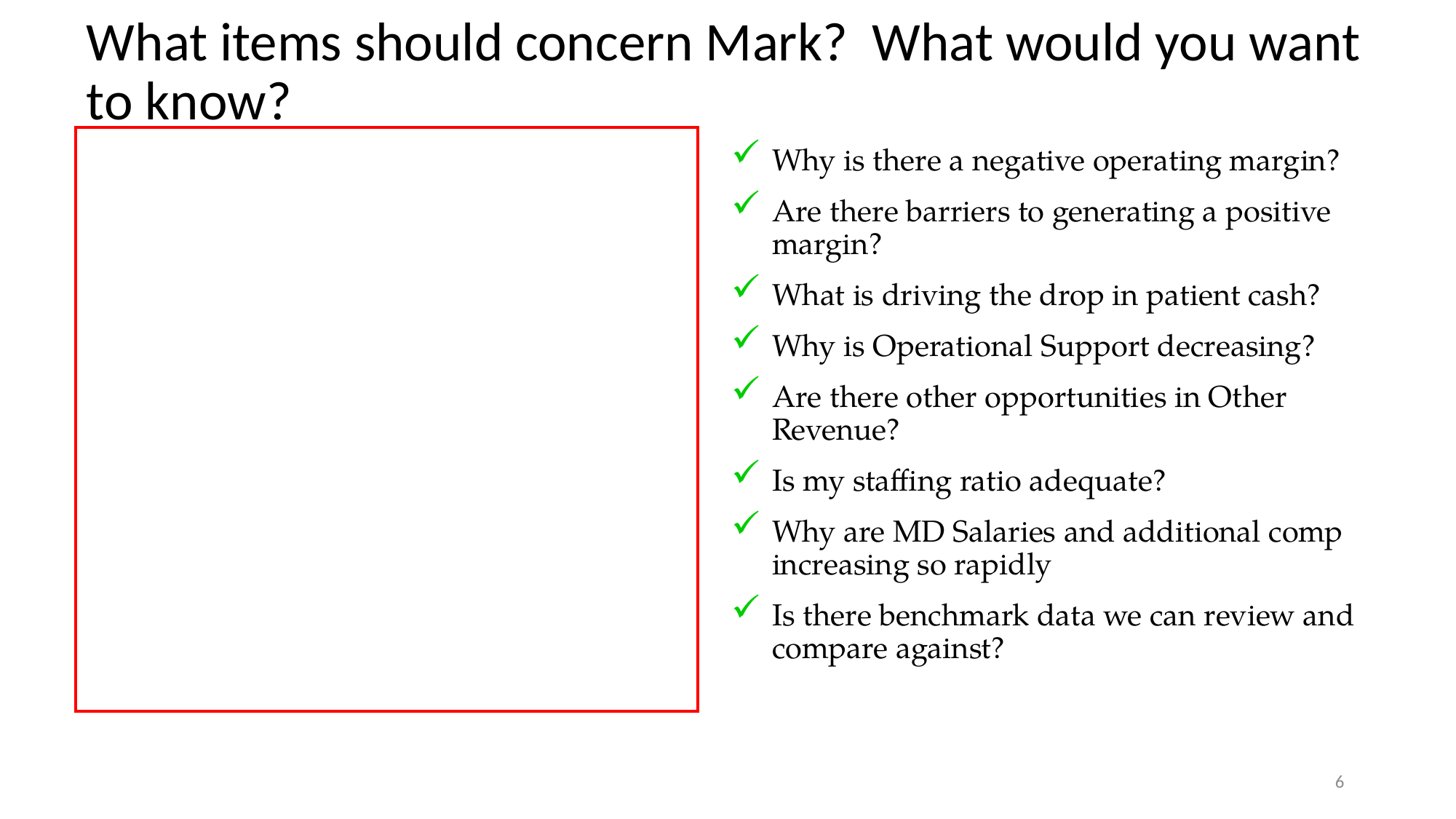

# What items should concern Mark?  What would you want to know?

Why is there a negative operating margin?
Are there barriers to generating a positive margin?
What is driving the drop in patient cash?
Why is Operational Support decreasing?
Are there other opportunities in Other Revenue?
Is my staffing ratio adequate?
Why are MD Salaries and additional comp increasing so rapidly
Is there benchmark data we can review and compare against?

6